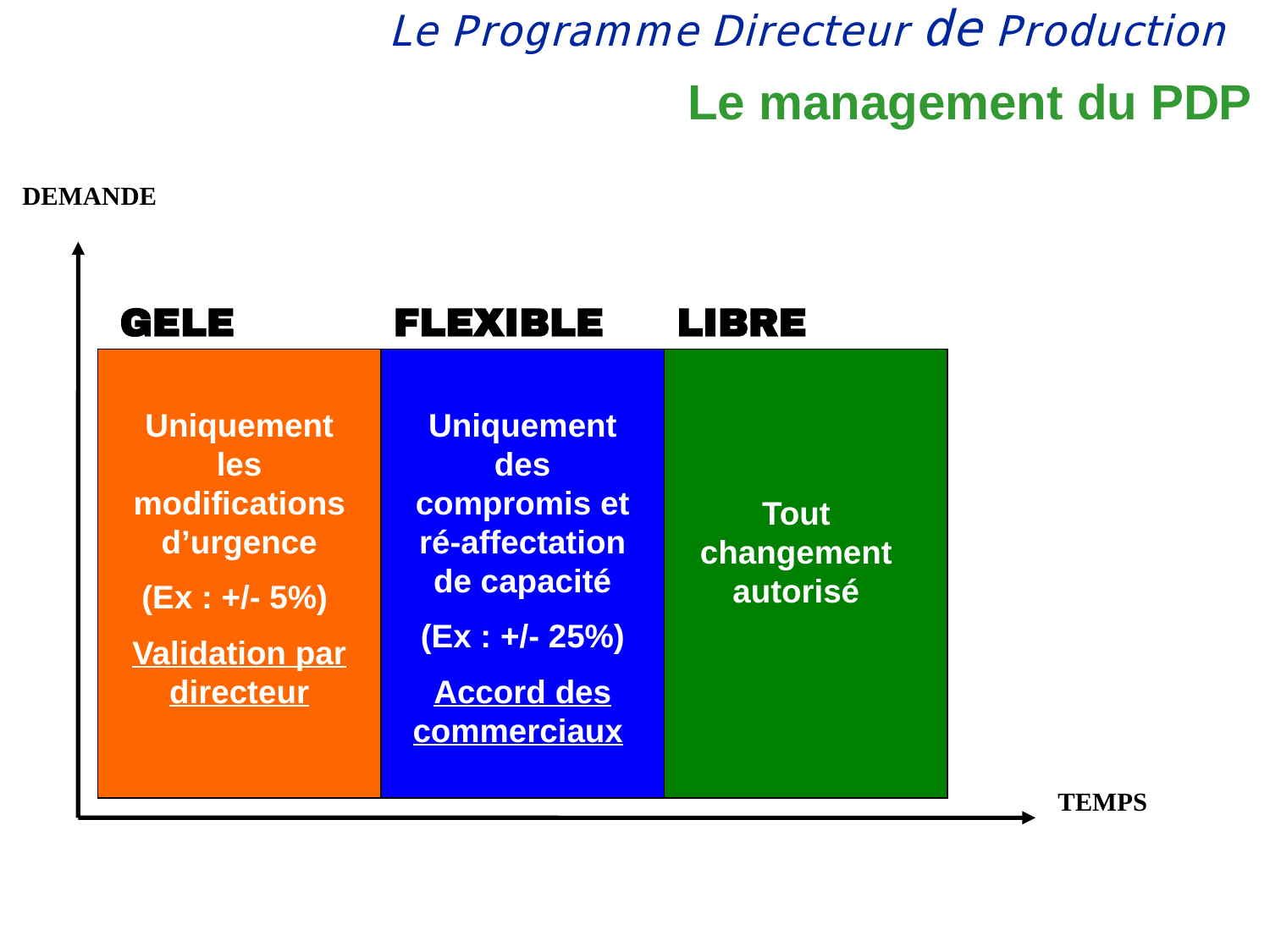

# Le management du PDP
DEMANDE

TEMPS
GELE

FLEXIBLE

LIBRE

Uniquement les modifications d’urgence
(Ex : +/- 5%)
Validation par directeur
Uniquement des compromis et ré-affectation de capacité
(Ex : +/- 25%)
Accord des commerciaux
Tout changement autorisé